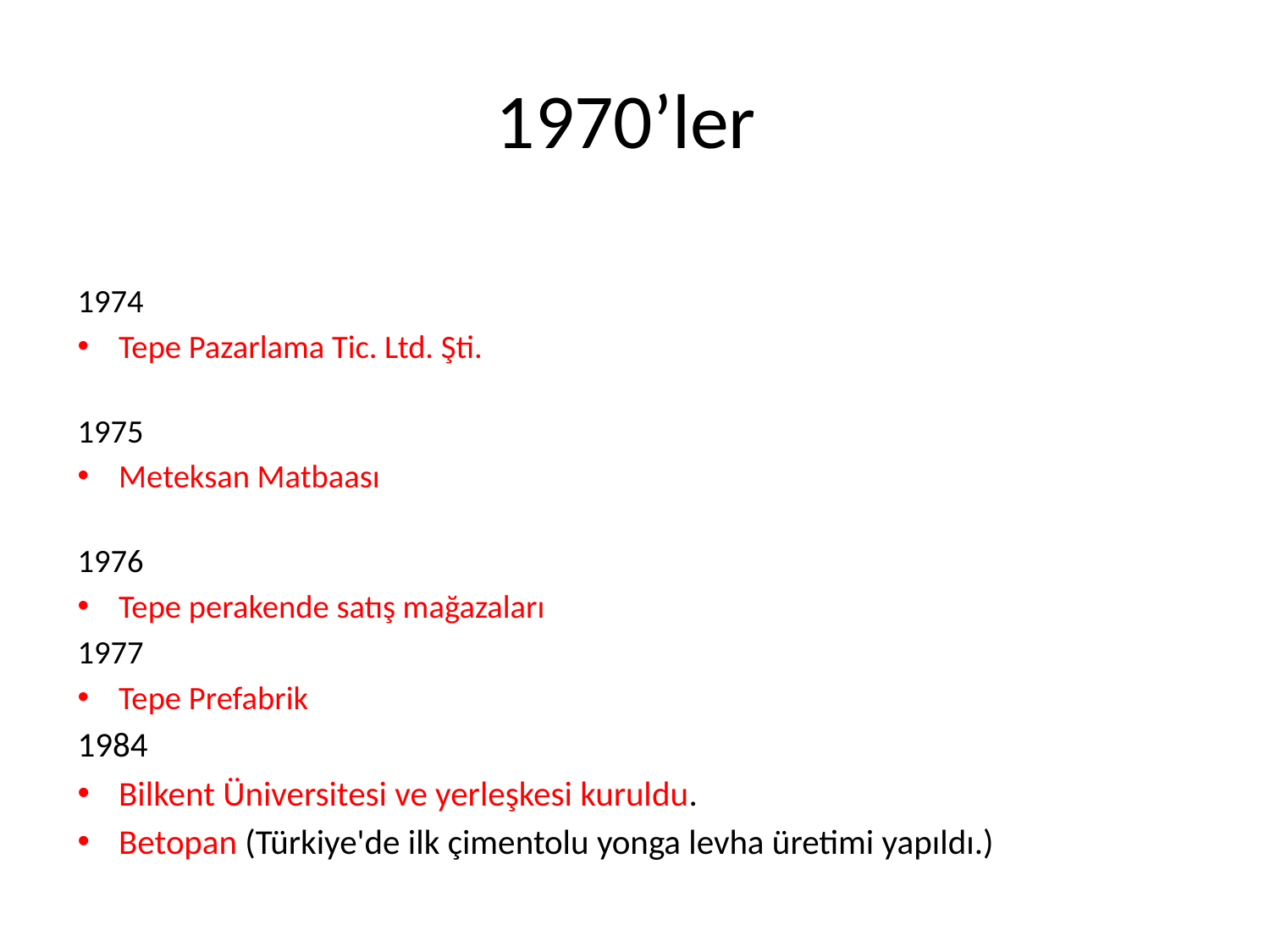

# 1970’ler
1974
Tepe Pazarlama Tic. Ltd. Şti.
1975
Meteksan Matbaası
1976
Tepe perakende satış mağazaları
1977
Tepe Prefabrik
1984
Bilkent Üniversitesi ve yerleşkesi kuruldu.
Betopan (Türkiye'de ilk çimentolu yonga levha üretimi yapıldı.)